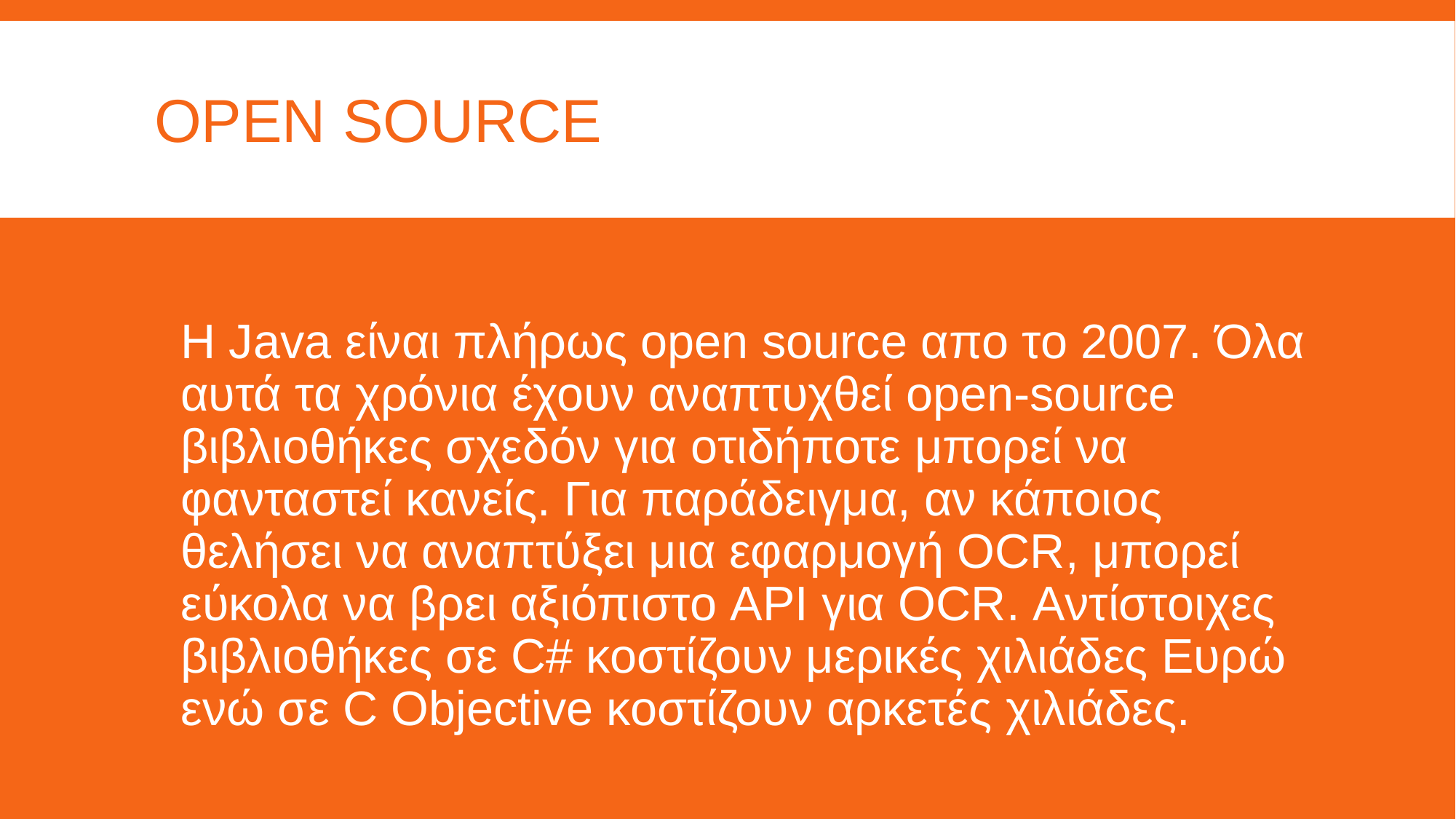

# Open source
Η Java είναι πλήρως open source απο το 2007. Όλα αυτά τα χρόνια έχουν αναπτυχθεί open-source βιβλιοθήκες σχεδόν για οτιδήποτε μπορεί να φανταστεί κανείς. Για παράδειγμα, αν κάποιος θελήσει να αναπτύξει μια εφαρμογή OCR, μπορεί εύκολα να βρει αξιόπιστο API για OCR. Αντίστοιχες βιβλιοθήκες σε C# κοστίζουν μερικές χιλιάδες Ευρώ ενώ σε C Objective κοστίζουν αρκετές χιλιάδες.